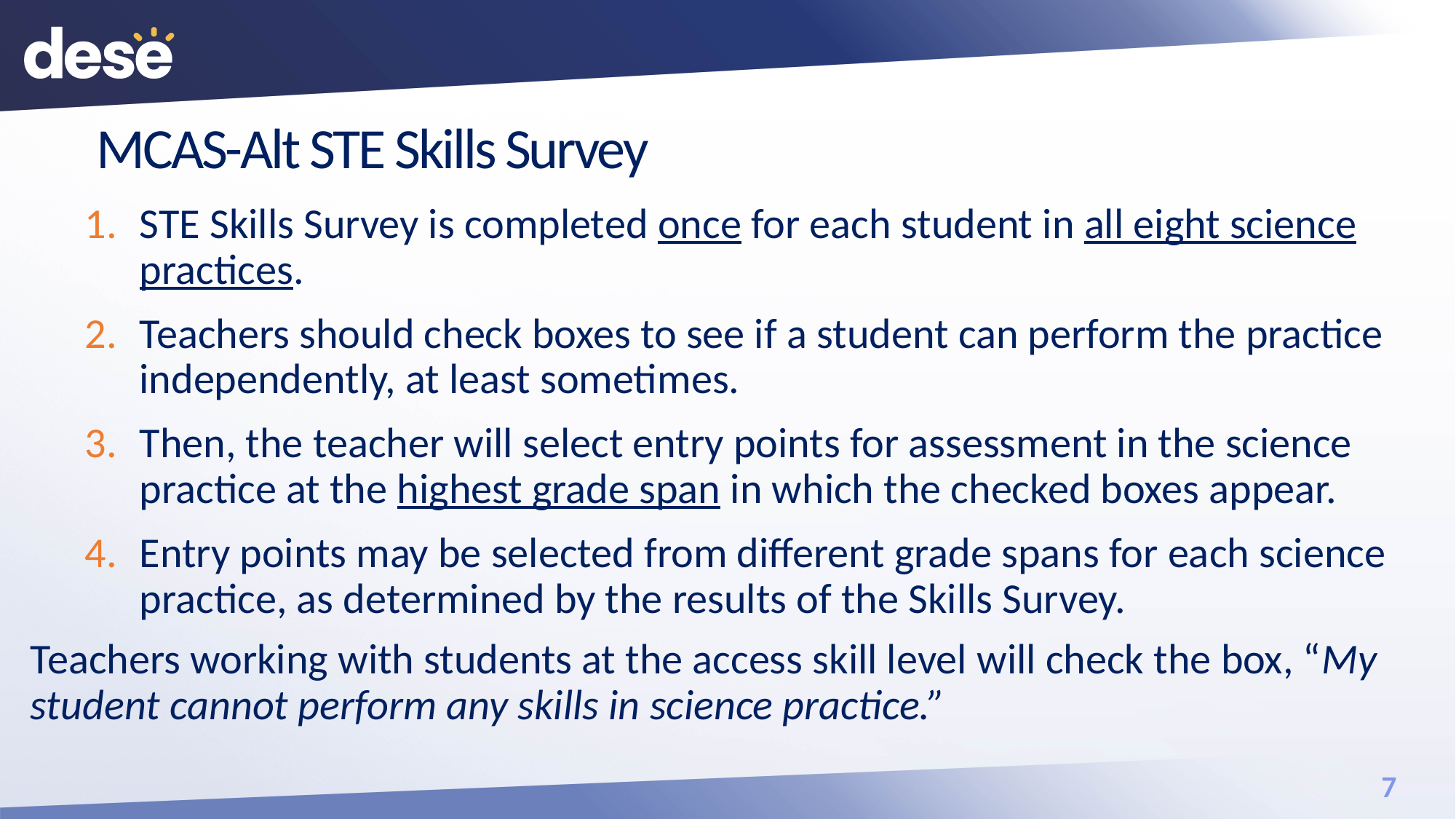

# MCAS-Alt STE Skills Survey
STE Skills Survey is completed once for each student in all eight science practices.
Teachers should check boxes to see if a student can perform the practice independently, at least sometimes.
Then, the teacher will select entry points for assessment in the science practice at the highest grade span in which the checked boxes appear.
Entry points may be selected from different grade spans for each science practice, as determined by the results of the Skills Survey.
Teachers working with students at the access skill level will check the box, “My student cannot perform any skills in science practice.”